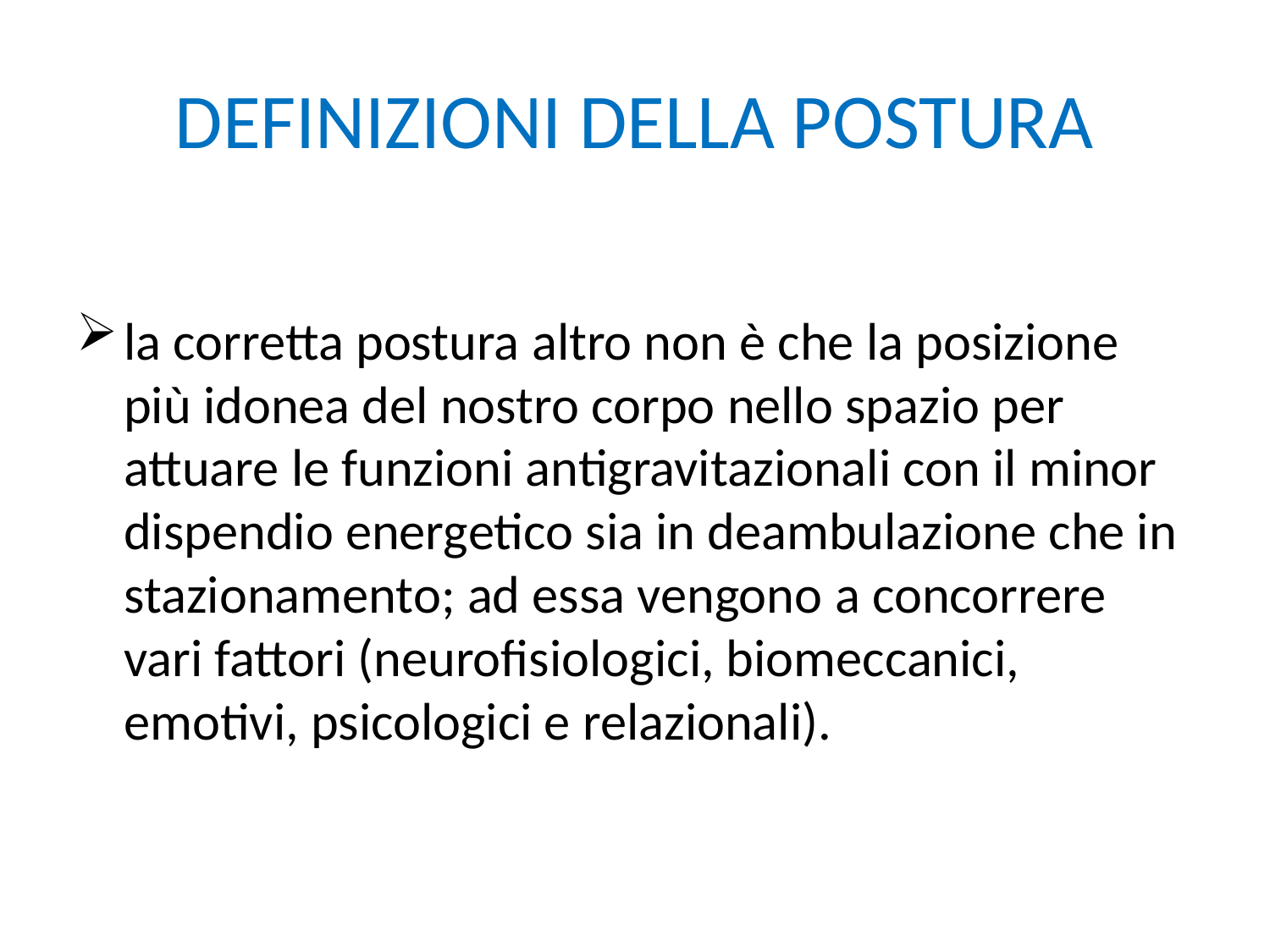

# DEFINIZIONI DELLA POSTURA

la corretta postura altro non è che la posizione più idonea del nostro corpo nello spazio per attuare le funzioni antigravitazionali con il minor dispendio energetico sia in deambulazione che in stazionamento; ad essa vengono a concorrere vari fattori (neurofisiologici, biomeccanici, emotivi, psicologici e relazionali).